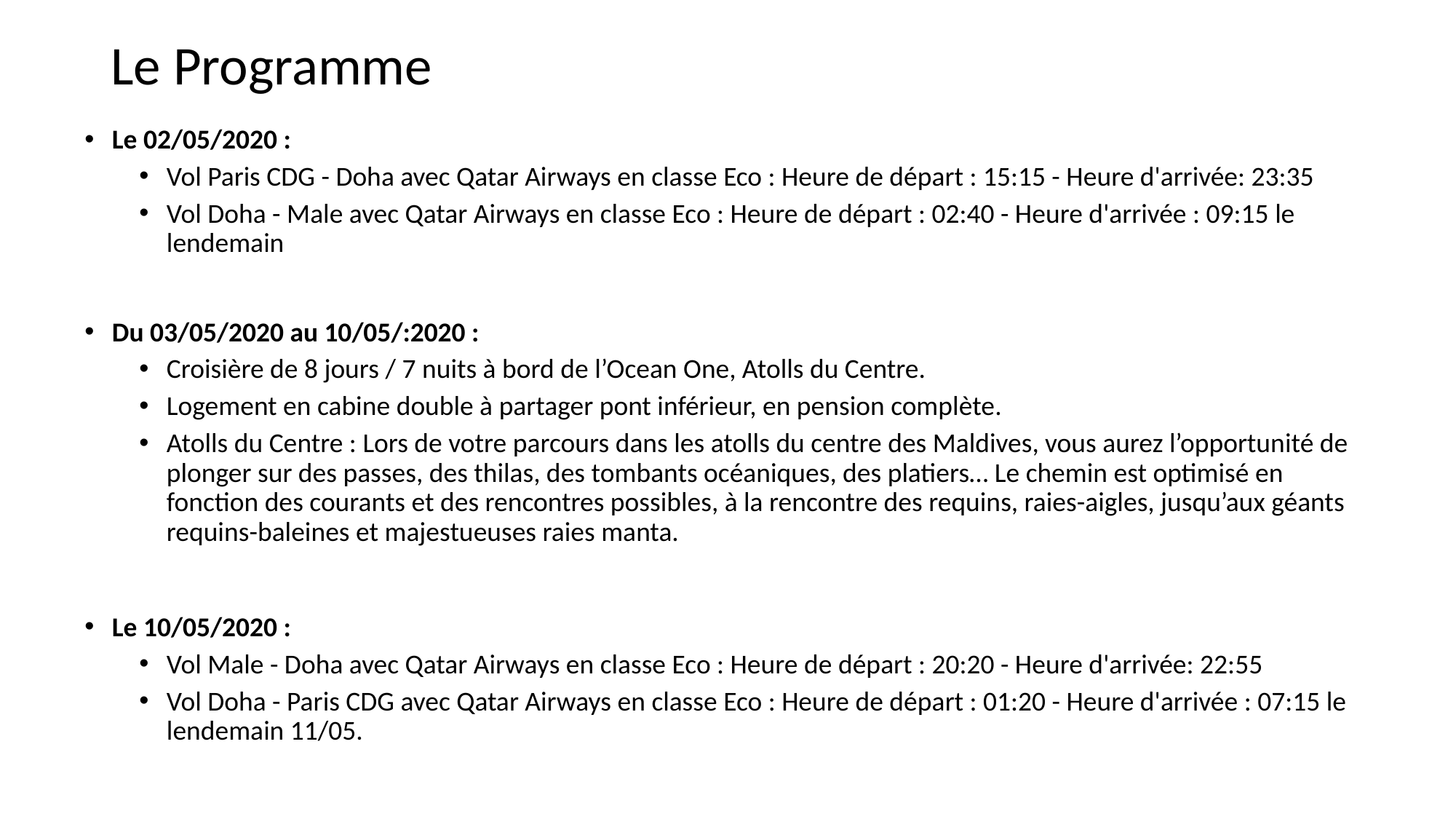

# Le Programme
Le 02/05/2020 :
Vol Paris CDG - Doha avec Qatar Airways en classe Eco : Heure de départ : 15:15 - Heure d'arrivée: 23:35
Vol Doha - Male avec Qatar Airways en classe Eco : Heure de départ : 02:40 - Heure d'arrivée : 09:15 le lendemain

Du 03/05/2020 au 10/05/:2020 :
Croisière de 8 jours / 7 nuits à bord de l’Ocean One, Atolls du Centre.
Logement en cabine double à partager pont inférieur, en pension complète.
Atolls du Centre : Lors de votre parcours dans les atolls du centre des Maldives, vous aurez l’opportunité de plonger sur des passes, des thilas, des tombants océaniques, des platiers… Le chemin est optimisé en fonction des courants et des rencontres possibles, à la rencontre des requins, raies-aigles, jusqu’aux géants requins-baleines et majestueuses raies manta.

Le 10/05/2020 :
Vol Male - Doha avec Qatar Airways en classe Eco : Heure de départ : 20:20 - Heure d'arrivée: 22:55
Vol Doha - Paris CDG avec Qatar Airways en classe Eco : Heure de départ : 01:20 - Heure d'arrivée : 07:15 le lendemain 11/05.